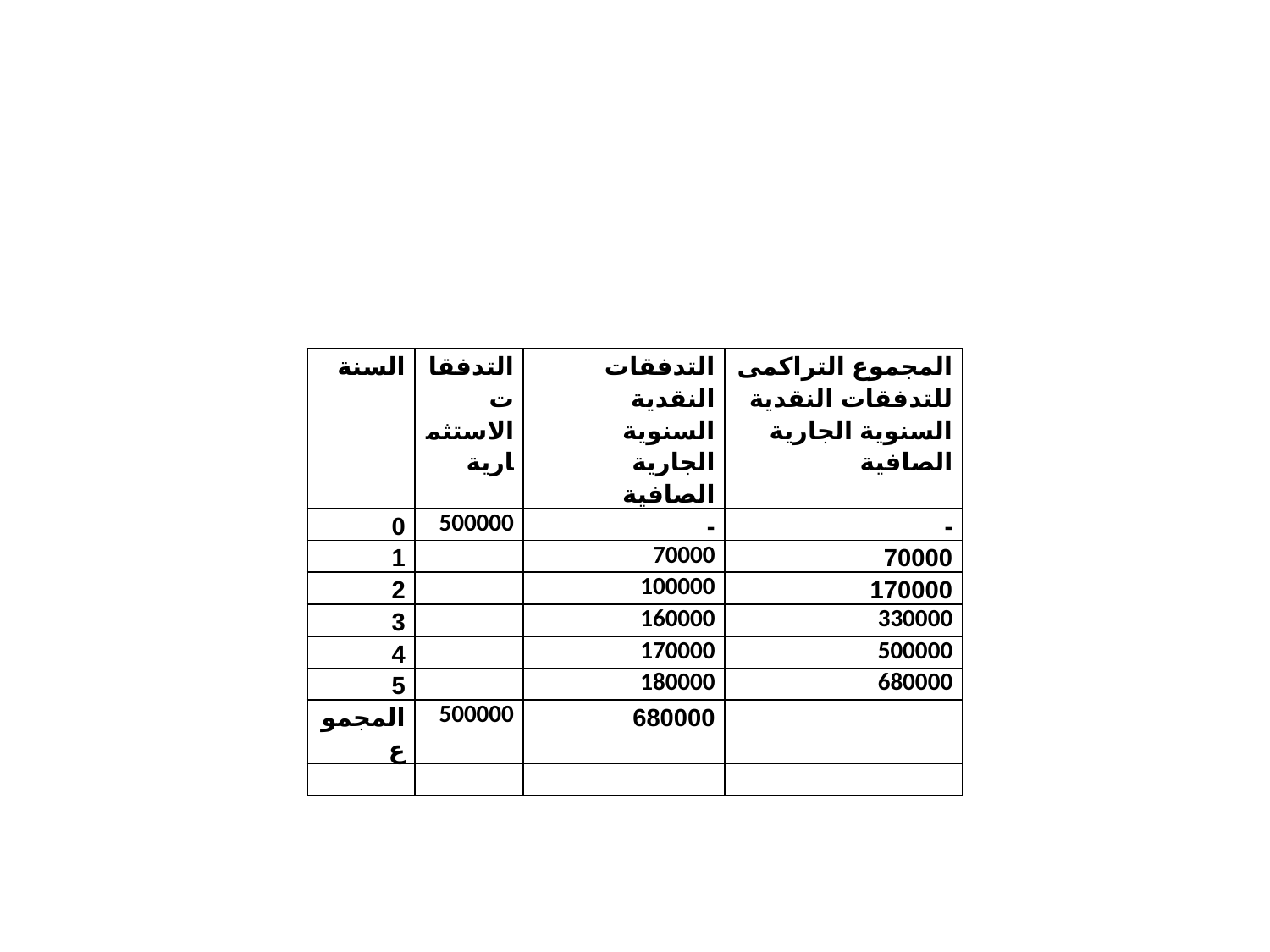

#
| السنة | التدفقات الاستثمارية | التدفقات النقدية السنوية الجارية الصافية | المجموع التراكمى للتدفقات النقدية السنوية الجارية الصافية |
| --- | --- | --- | --- |
| 0 | 500000 | - | - |
| 1 |  | 70000 | 70000 |
| 2 |  | 100000 | 170000 |
| 3 |  | 160000 | 330000 |
| 4 |  | 170000 | 500000 |
| 5 |  | 180000 | 680000 |
| المجموع | 500000 | 680000 |  |
|  |  |  |  |